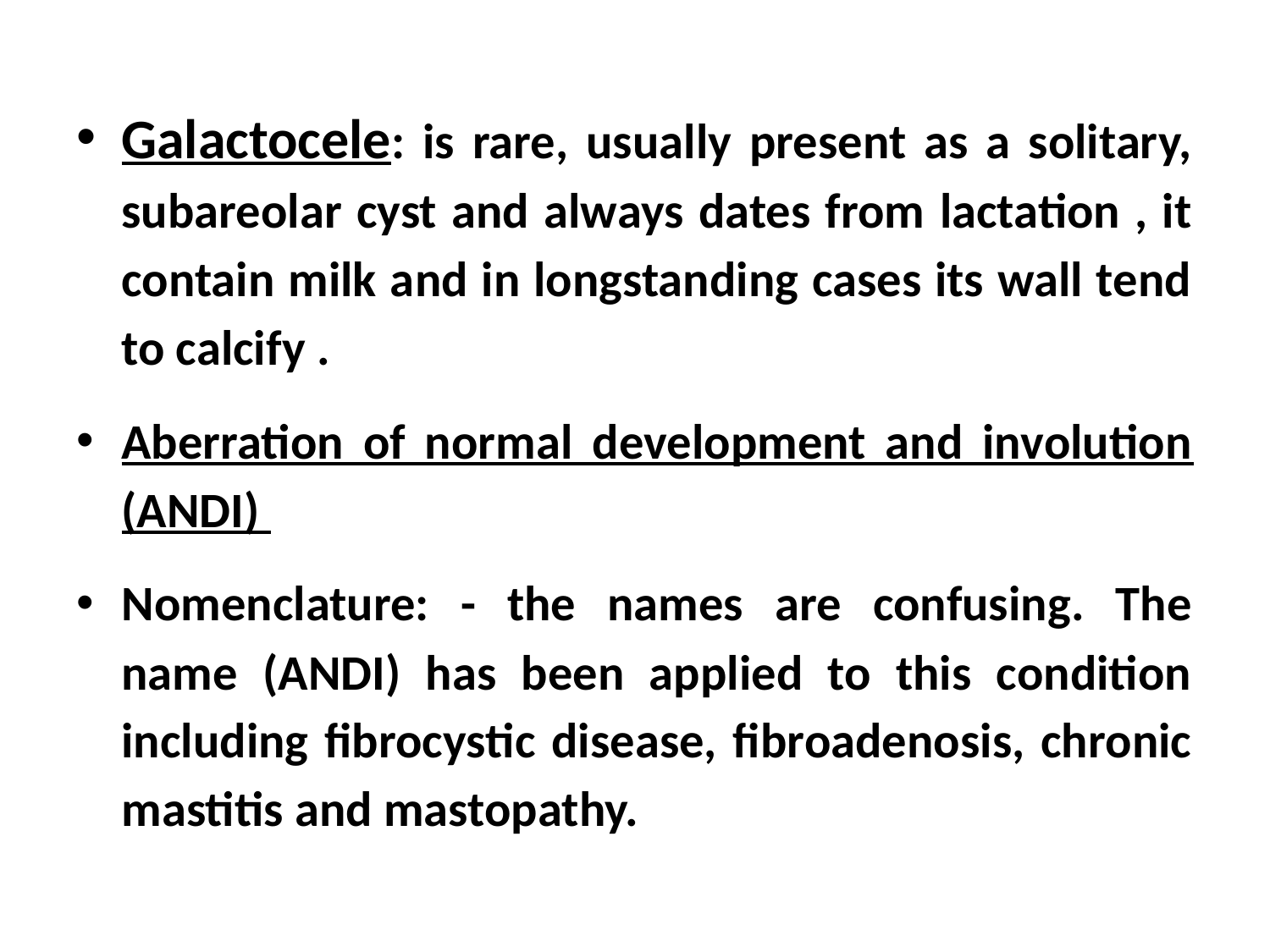

Galactocele: is rare, usually present as a solitary, subareolar cyst and always dates from lactation , it contain milk and in longstanding cases its wall tend to calcify .
Aberration of normal development and involution (ANDI)
Nomenclature: - the names are confusing. The name (ANDI) has been applied to this condition including fibrocystic disease, fibroadenosis, chronic mastitis and mastopathy.